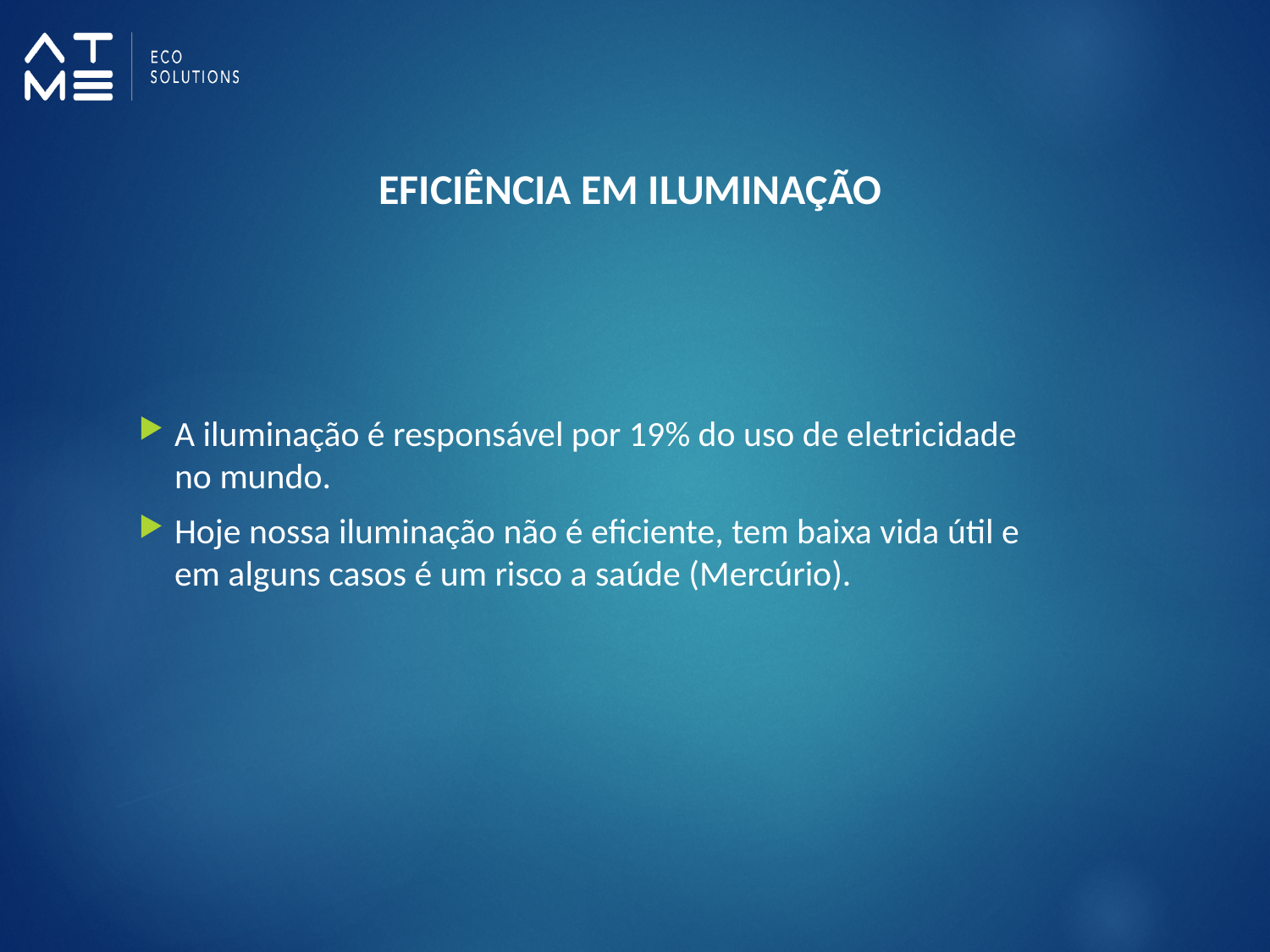

EFICIÊNCIA EM ILUMINAÇÃO
A iluminação é responsável por 19% do uso de eletricidade no mundo.
Hoje nossa iluminação não é eficiente, tem baixa vida útil e em alguns casos é um risco a saúde (Mercúrio).